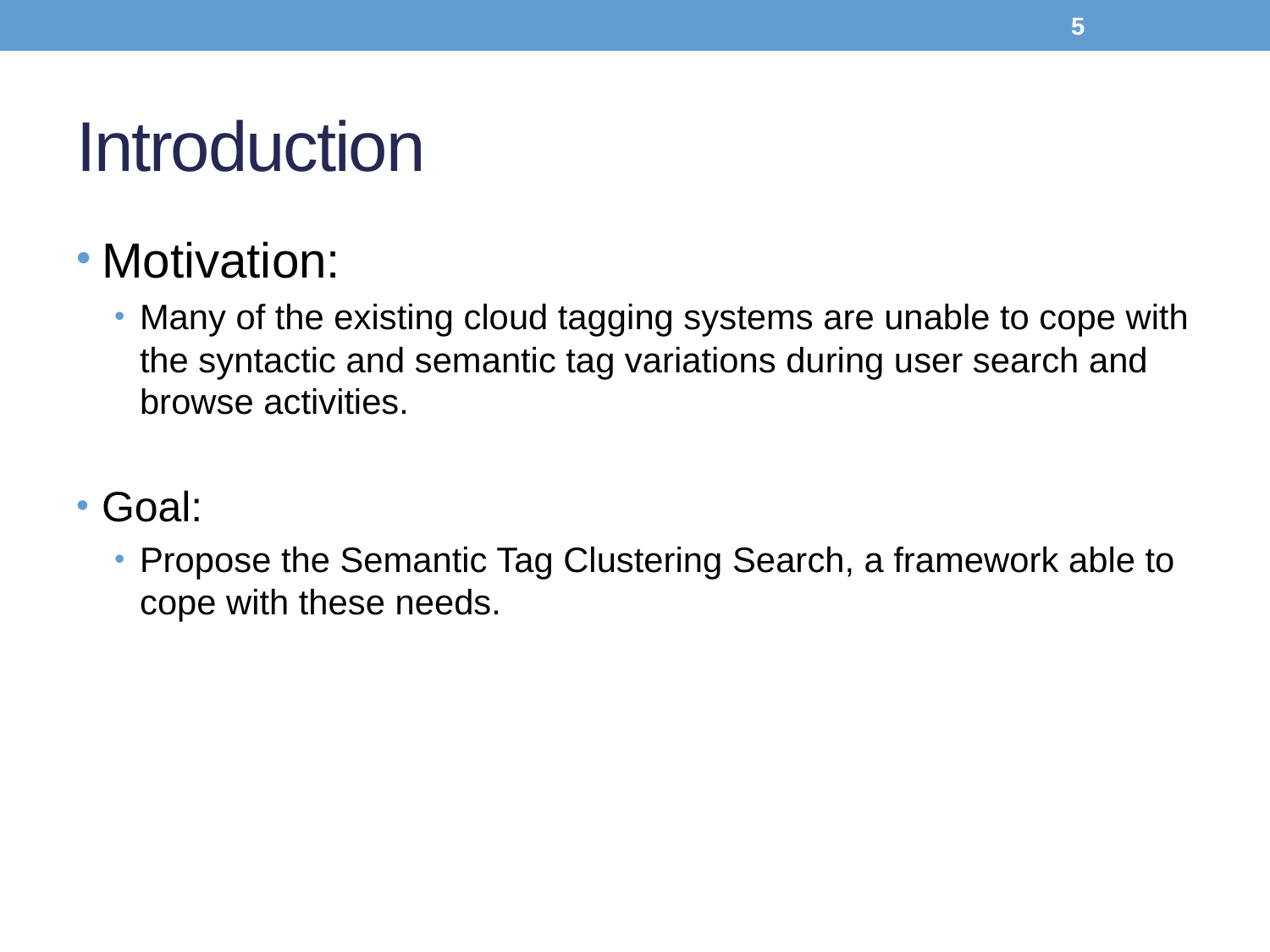

5
# Introduction
Motivation:
Many of the existing cloud tagging systems are unable to cope with the syntactic and semantic tag variations during user search and browse activities.

Goal:
Propose the Semantic Tag Clustering Search, a framework able to cope with these needs.